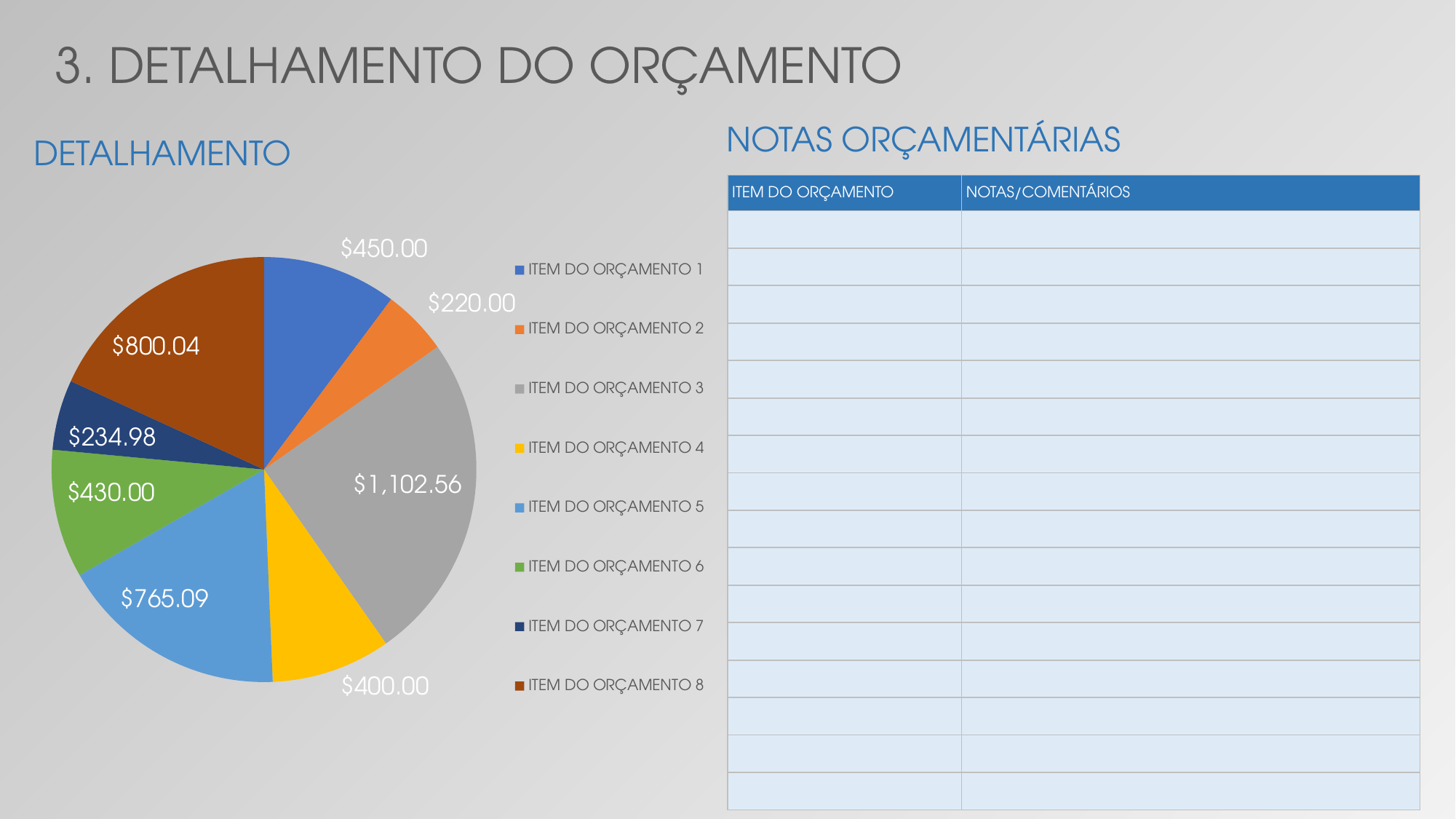

3. DETALHAMENTO DO ORÇAMENTO

### Chart

| Category | VALOR GASTO  |
|---|---|
| ITEM DO ORÇAMENTO 1 | 450.0 |
| ITEM DO ORÇAMENTO 2 | 220.0 |
| ITEM DO ORÇAMENTO 3 | 1102.56 |
| ITEM DO ORÇAMENTO 4 | 400.0 |
| ITEM DO ORÇAMENTO 5 | 765.09 |
| ITEM DO ORÇAMENTO 6 | 430.0 |
| ITEM DO ORÇAMENTO 7 | 234.98 |
| ITEM DO ORÇAMENTO 8 | 800.04 |
NOTAS ORÇAMENTÁRIAS
DETALHAMENTO
| ITEM DO ORÇAMENTO | NOTAS/COMENTÁRIOS |
| --- | --- |
|  |  |
|  |  |
|  |  |
|  |  |
|  |  |
|  |  |
|  |  |
|  |  |
|  |  |
|  |  |
|  |  |
|  |  |
|  |  |
|  |  |
|  |  |
|  |  |